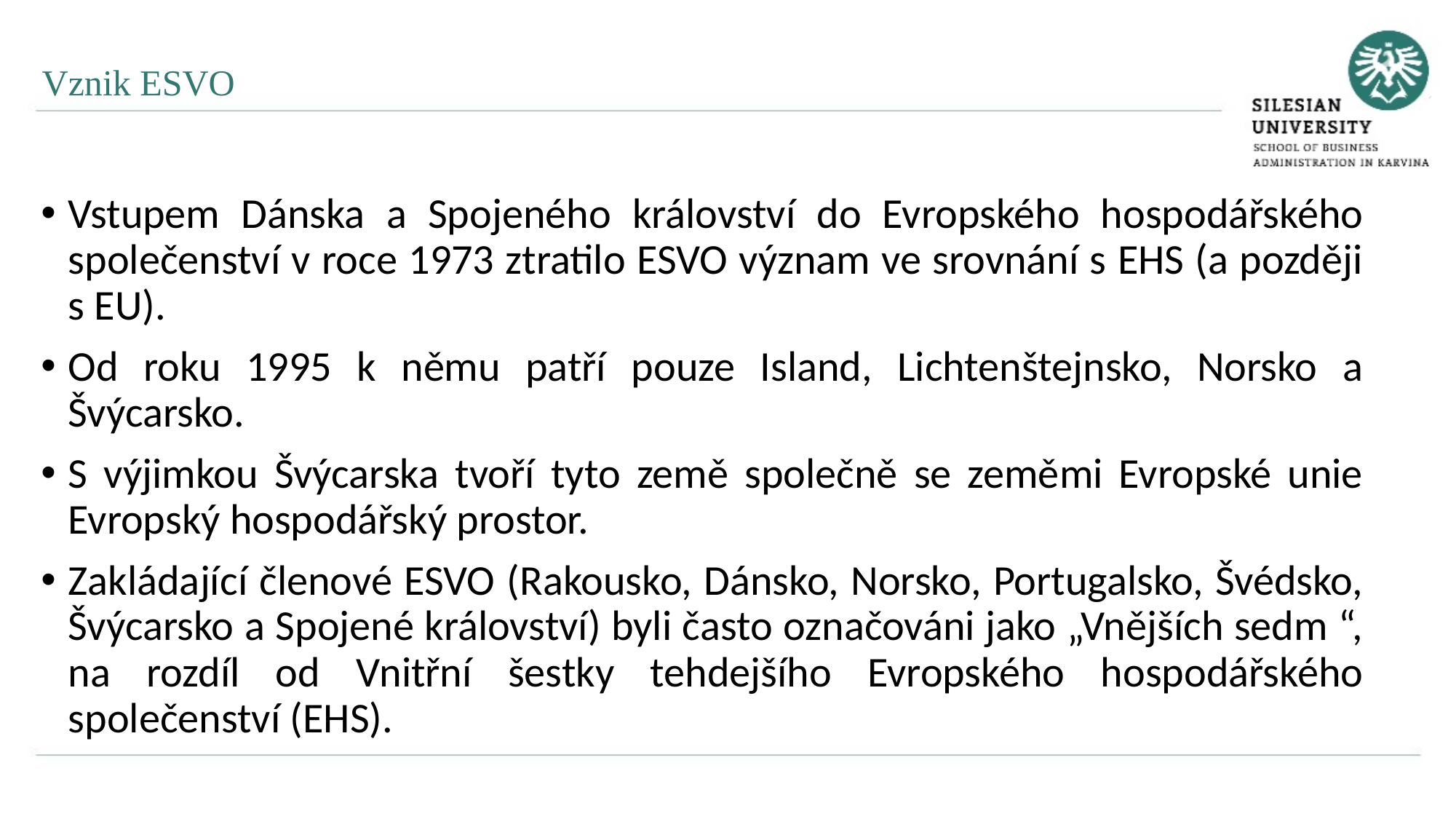

Vznik ESVO
Vstupem Dánska a Spojeného království do Evropského hospodářského společenství v roce 1973 ztratilo ESVO význam ve srovnání s EHS (a později s EU).
Od roku 1995 k němu patří pouze Island, Lichtenštejnsko, Norsko a Švýcarsko.
S výjimkou Švýcarska tvoří tyto země společně se zeměmi Evropské unie Evropský hospodářský prostor.
Zakládající členové ESVO (Rakousko, Dánsko, Norsko, Portugalsko, Švédsko, Švýcarsko a Spojené království) byli často označováni jako „Vnějších sedm “, na rozdíl od Vnitřní šestky tehdejšího Evropského hospodářského společenství (EHS).